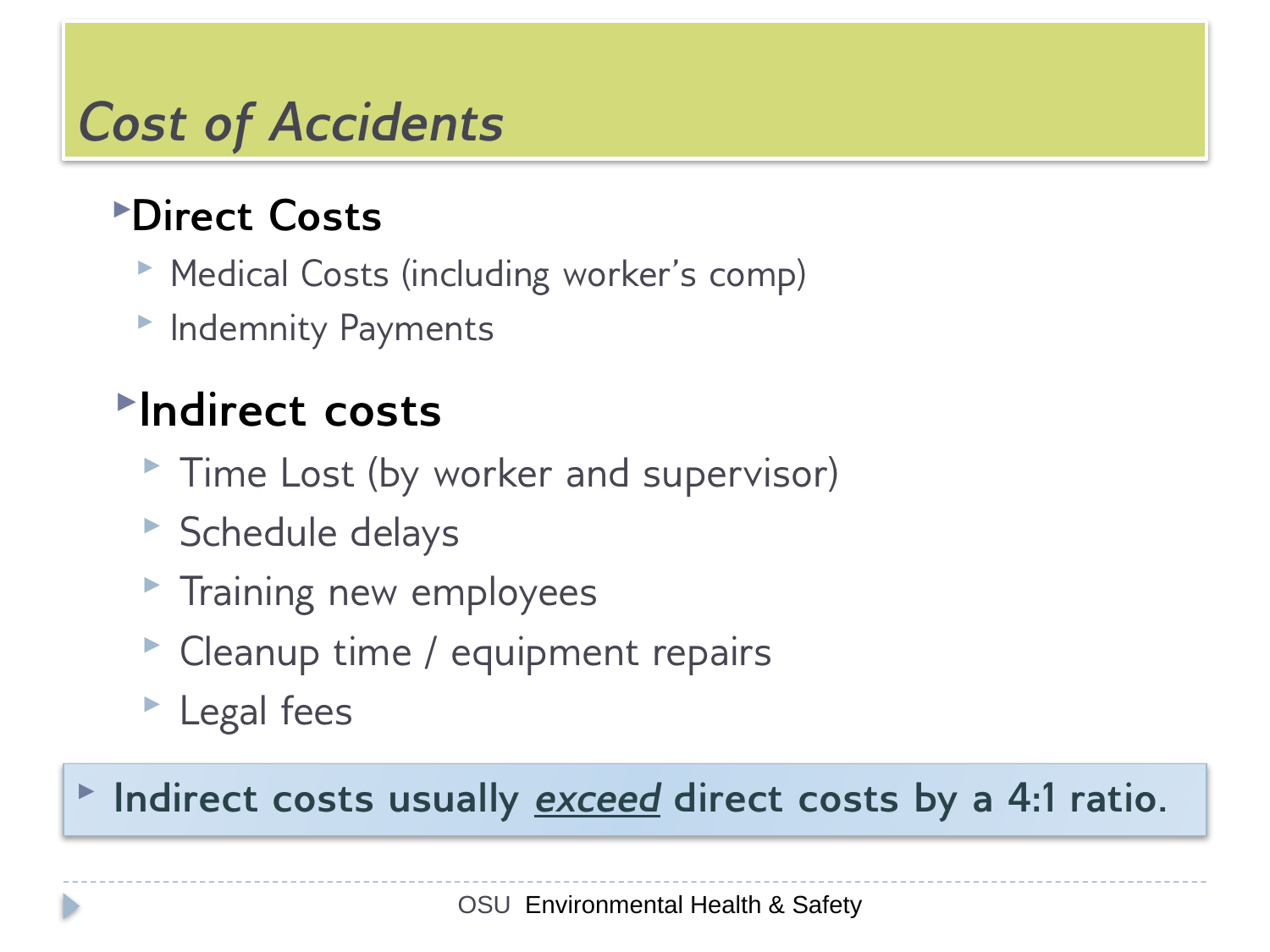

# Cost of Accidents
Direct Costs
Medical Costs (including worker’s comp)
Indemnity Payments

Indirect costs
Time Lost (by worker and supervisor)
Schedule delays
Training new employees
Cleanup time / equipment repairs
Legal fees

Indirect costs usually exceed direct costs by a 4:1 ratio.

OSU  Environmental Health & Safety